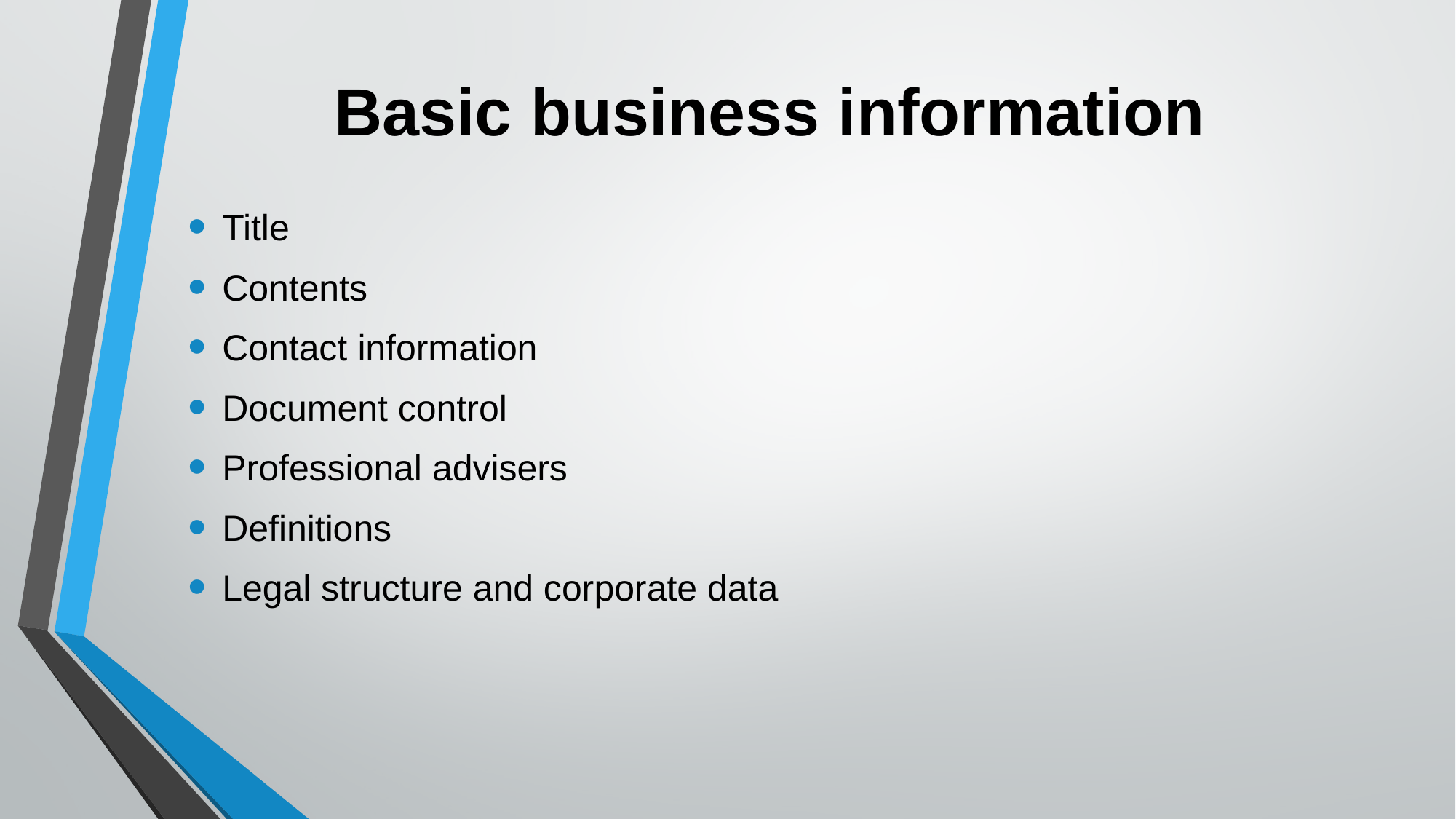

# Basic business information
Title
Contents
Contact information
Document control
Professional advisers
Definitions
Legal structure and corporate data